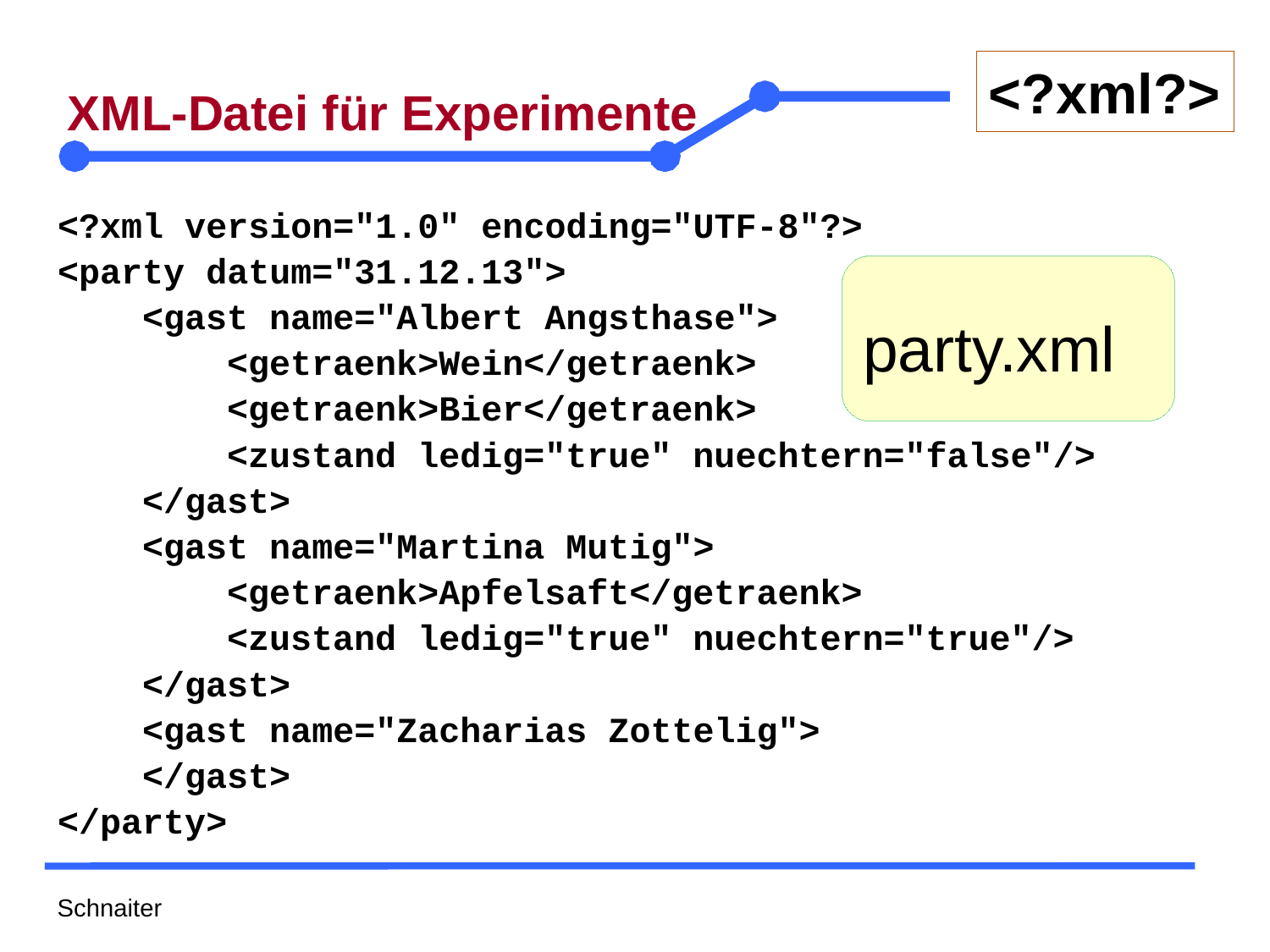

# XML-Datei für Experimente
<?xml version="1.0" encoding="UTF-8"?>
<party datum="31.12.13">
    <gast name="Albert Angsthase">
        <getraenk>Wein</getraenk>
        <getraenk>Bier</getraenk>
        <zustand ledig="true" nuechtern="false"/>
    </gast>
    <gast name="Martina Mutig">
        <getraenk>Apfelsaft</getraenk>
        <zustand ledig="true" nuechtern="true"/>
    </gast>
    <gast name="Zacharias Zottelig">
    </gast>
</party>
party.xml